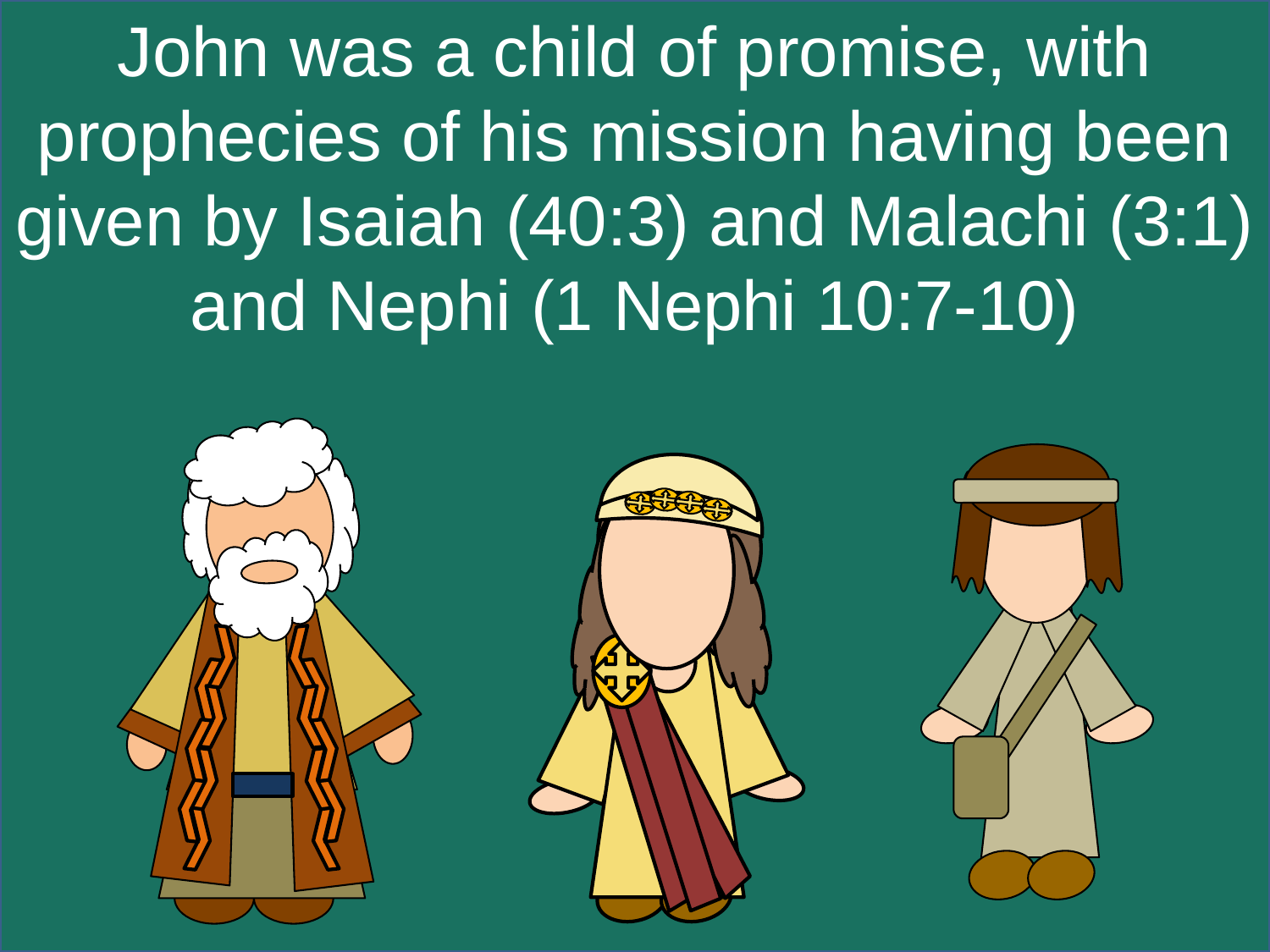

John was a child of promise, with prophecies of his mission having been given by Isaiah (40:3) and Malachi (3:1) and Nephi (1 Nephi 10:7-10)